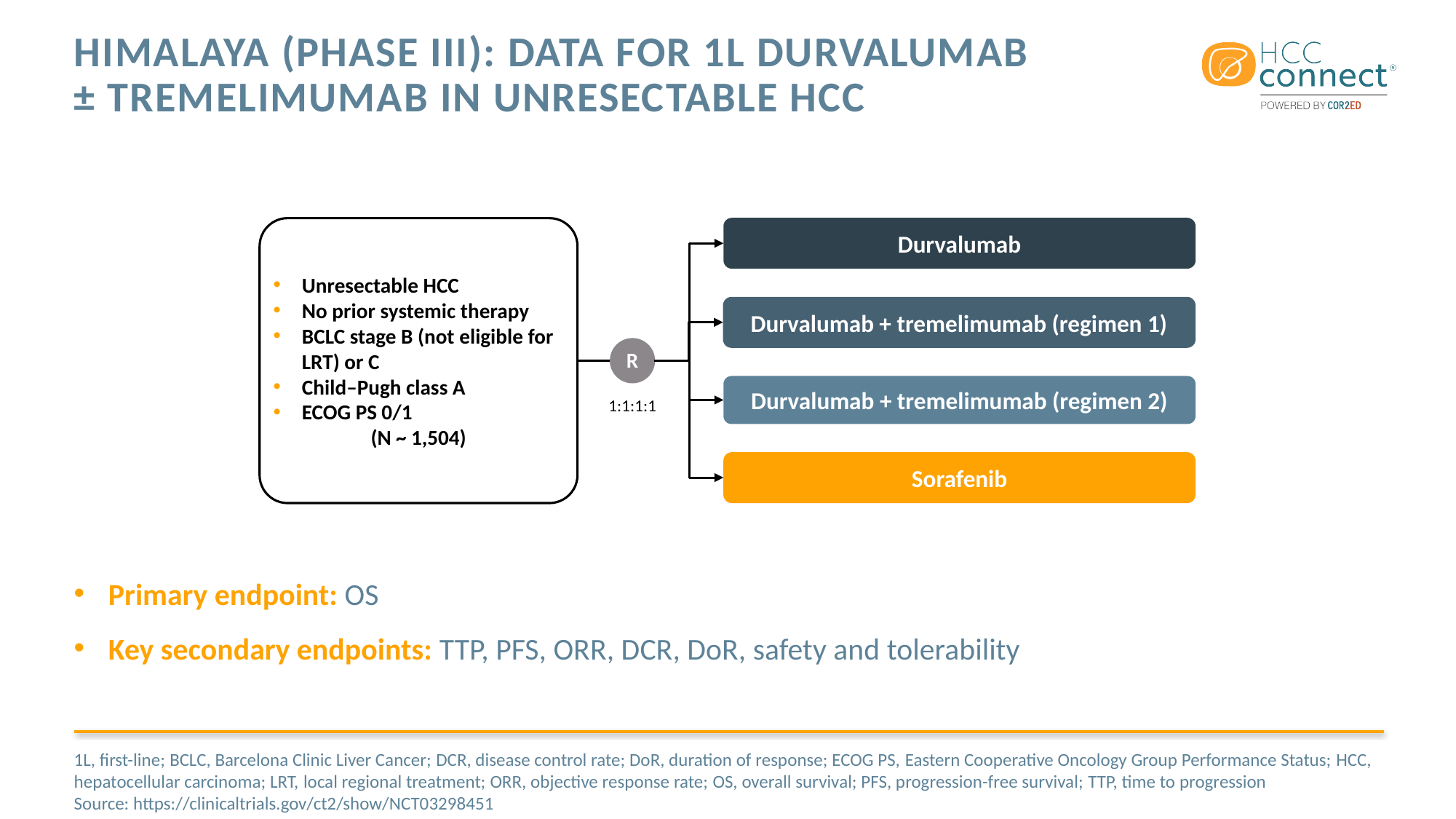

# HIMALAYA (phase III): data for 1L durvalumab ± tremelimumab in unresectable HCC
Durvalumab
Unresectable HCC
No prior systemic therapy
BCLC stage B (not eligible for LRT) or C
Child–Pugh class A
ECOG PS 0/1
(N ~ 1,504)
Durvalumab + tremelimumab (regimen 1)
R
Durvalumab + tremelimumab (regimen 2)
Sorafenib
1:1:1:1
Primary endpoint: OS
Key secondary endpoints: TTP, PFS, ORR, DCR, DoR, safety and tolerability

1L, first-line; BCLC, Barcelona Clinic Liver Cancer; DCR, disease control rate; DoR, duration of response; ECOG PS, Eastern Cooperative Oncology Group Performance Status; HCC, hepatocellular carcinoma; LRT, local regional treatment; ORR, objective response rate; OS, overall survival; PFS, progression-free survival; TTP, time to progression
Source: https://clinicaltrials.gov/ct2/show/NCT03298451